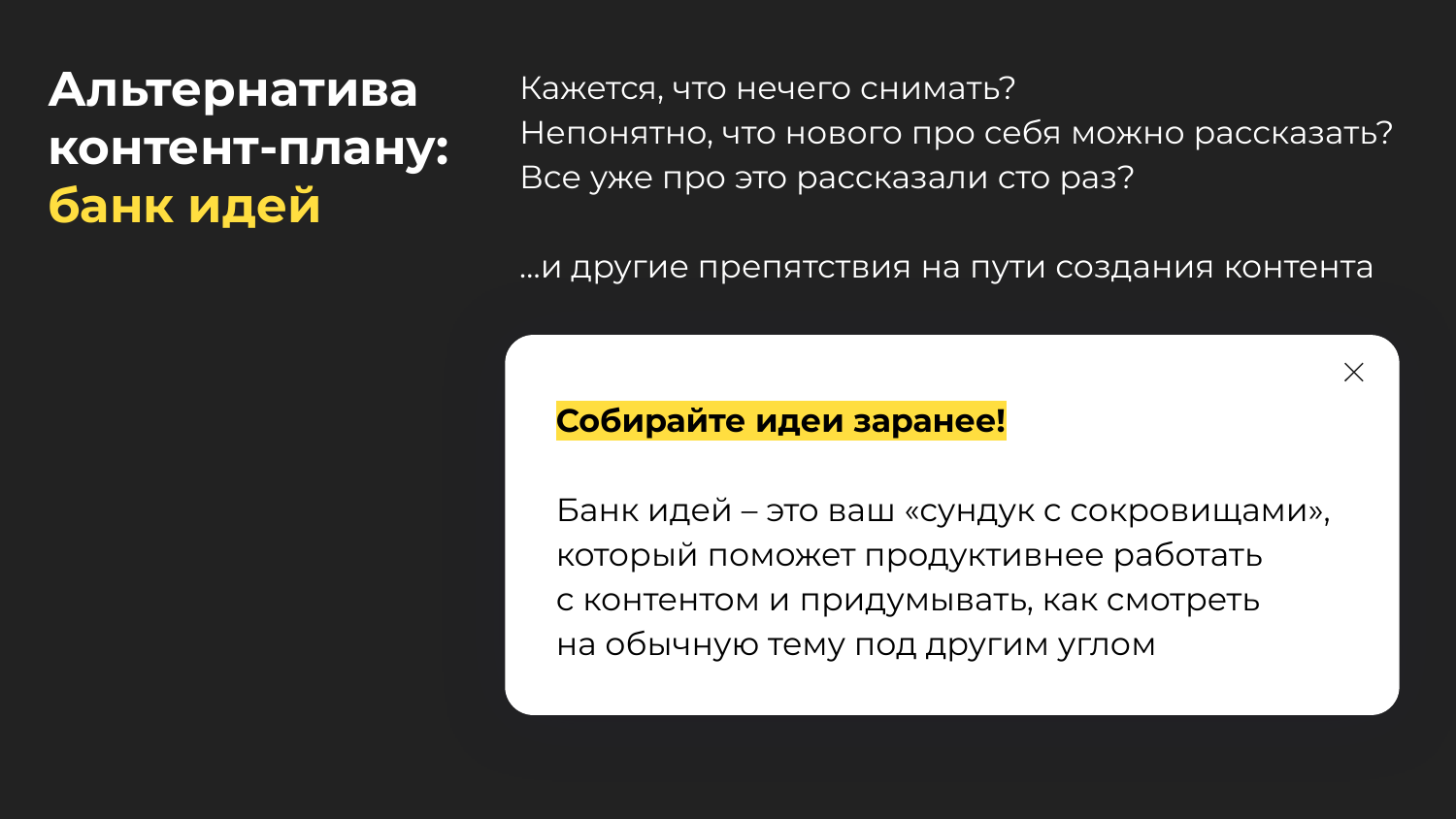

Кажется, что нечего снимать?
Непонятно, что нового про себя можно рассказать?
Все уже про это рассказали сто раз?

…и другие препятствия на пути создания контента
Альтернатива
контент-плану:
банк идей

Собирайте идеи заранее!

Банк идей – это ваш «сундук с сокровищами», который поможет продуктивнее работать
с контентом и придумывать, как смотреть
на обычную тему под другим углом